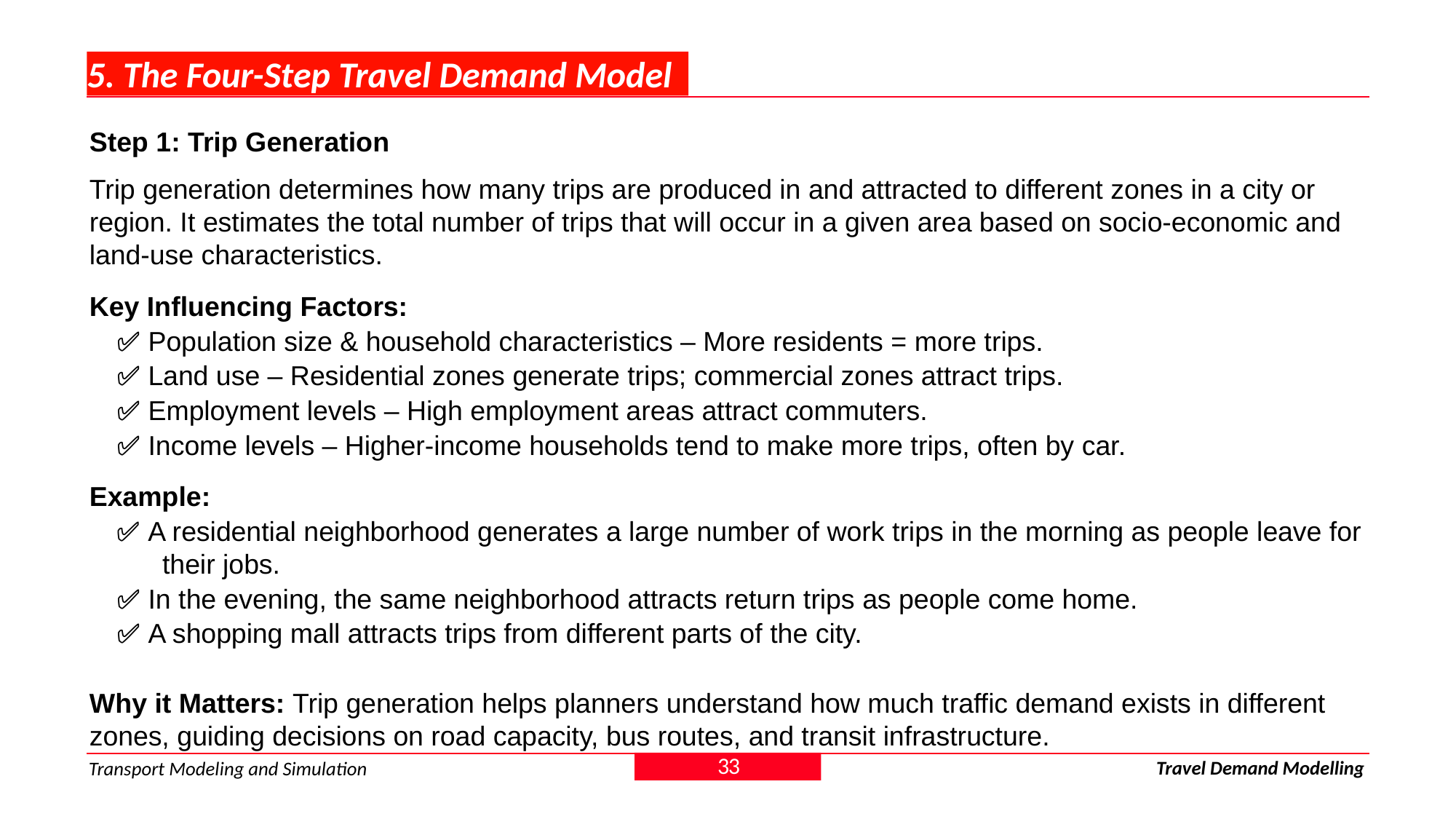

# 5. The Four-Step Travel Demand Model
Step 1: Trip Generation
Trip generation determines how many trips are produced in and attracted to different zones in a city or region. It estimates the total number of trips that will occur in a given area based on socio-economic and land-use characteristics.

Key Influencing Factors:
✅ Population size & household characteristics – More residents = more trips.
✅ Land use – Residential zones generate trips; commercial zones attract trips.
✅ Employment levels – High employment areas attract commuters.
✅ Income levels – Higher-income households tend to make more trips, often by car.

Example:
✅ A residential neighborhood generates a large number of work trips in the morning as people leave for their jobs.
✅ In the evening, the same neighborhood attracts return trips as people come home.
✅ A shopping mall attracts trips from different parts of the city.

Why it Matters: Trip generation helps planners understand how much traffic demand exists in different zones, guiding decisions on road capacity, bus routes, and transit infrastructure.